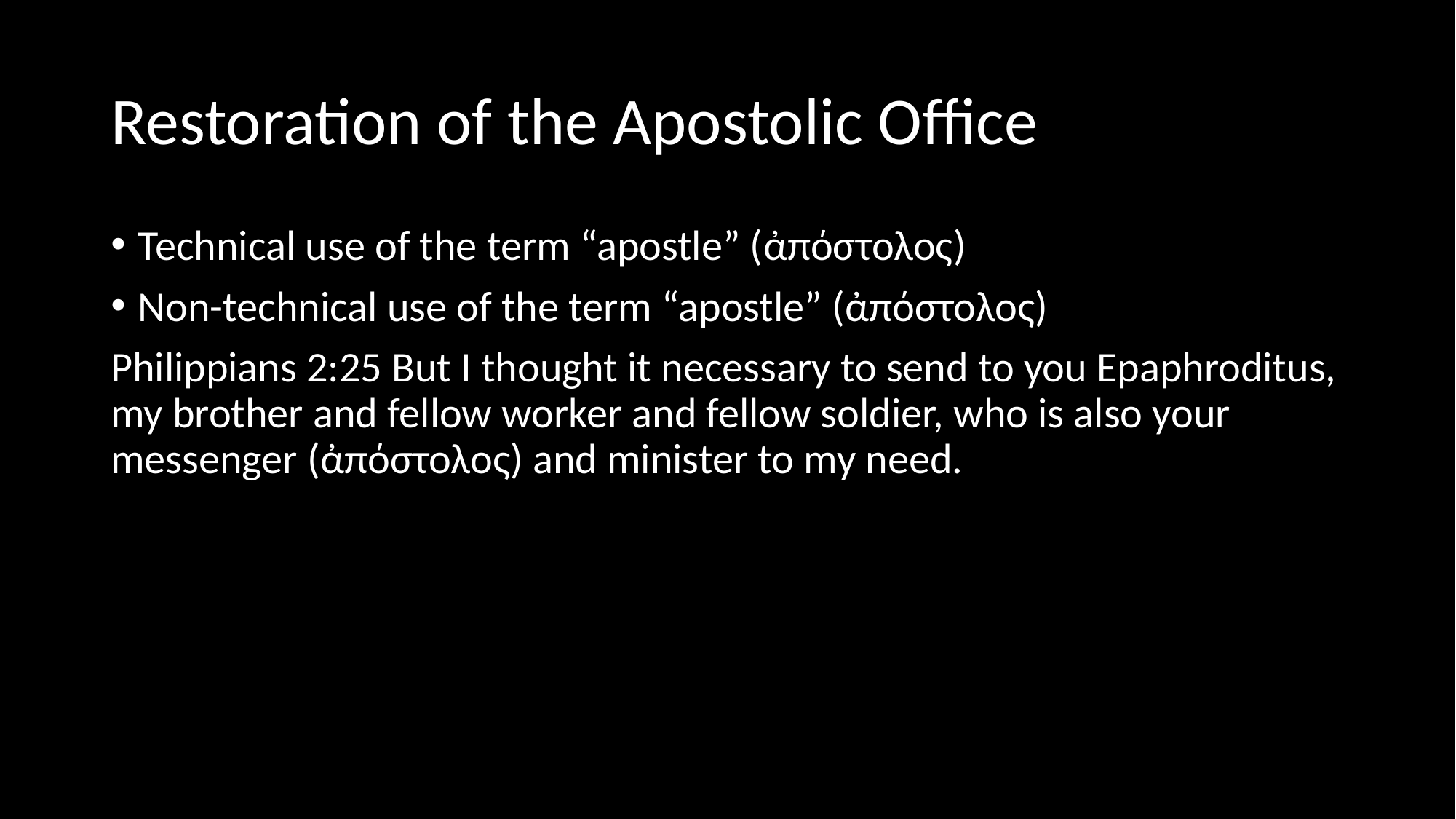

# Restoration of the Apostolic Office
Technical use of the term “apostle” (ἀπόστολος)
Non-technical use of the term “apostle” (ἀπόστολος)
Philippians 2:25 But I thought it necessary to send to you Epaphroditus, my brother and fellow worker and fellow soldier, who is also your messenger (ἀπόστολος) and minister to my need.